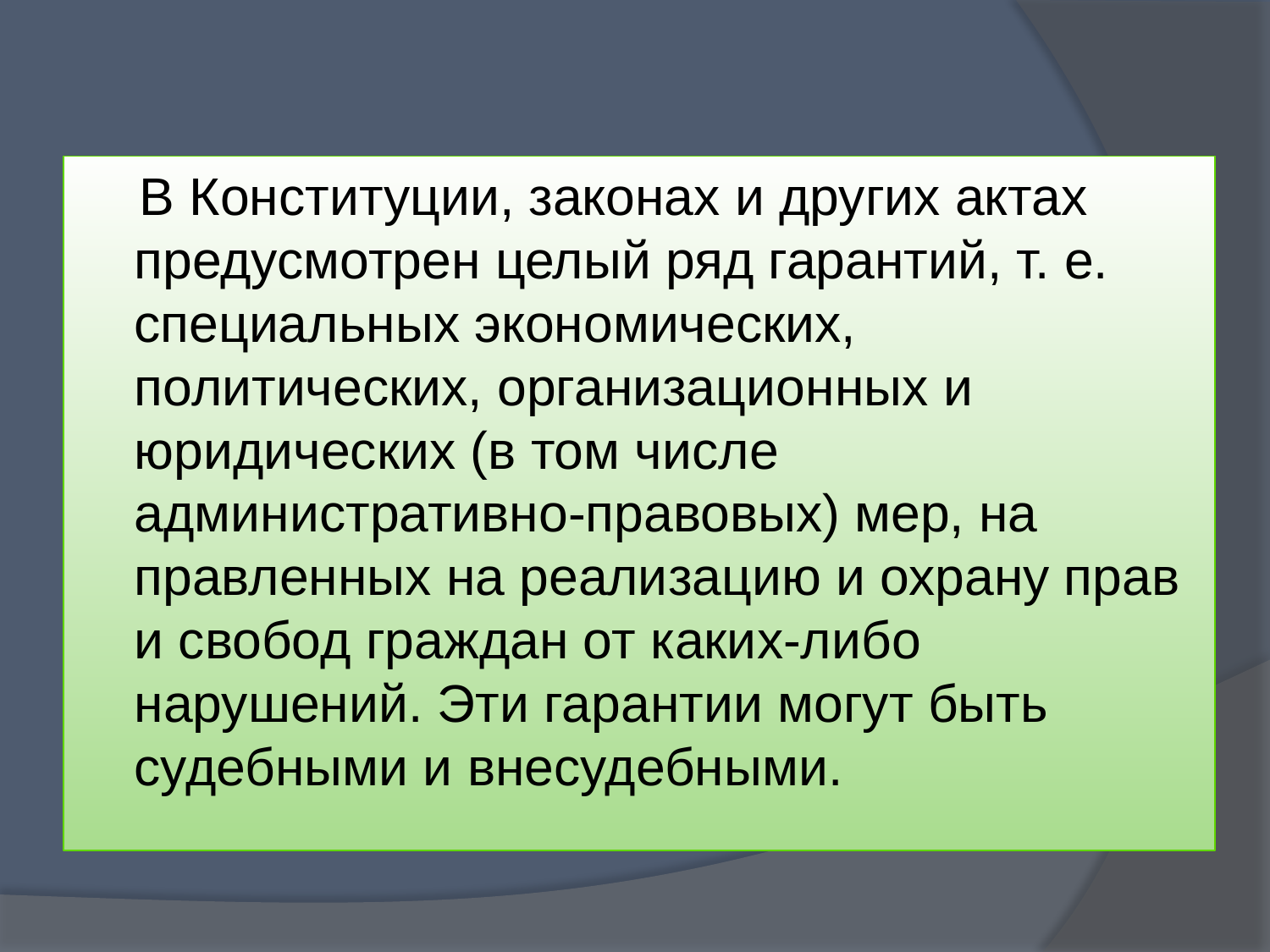

В Конституции, законах и других актах предусмотрен целый ряд гарантий, т. е. специальных экономических, политических, организацион­ных и юридических (в том числе административно-правовых) мер, на­правленных на реализацию и охрану прав и свобод граждан от каких-либо нарушений. Эти гарантии могут быть судебными и внесудебными.